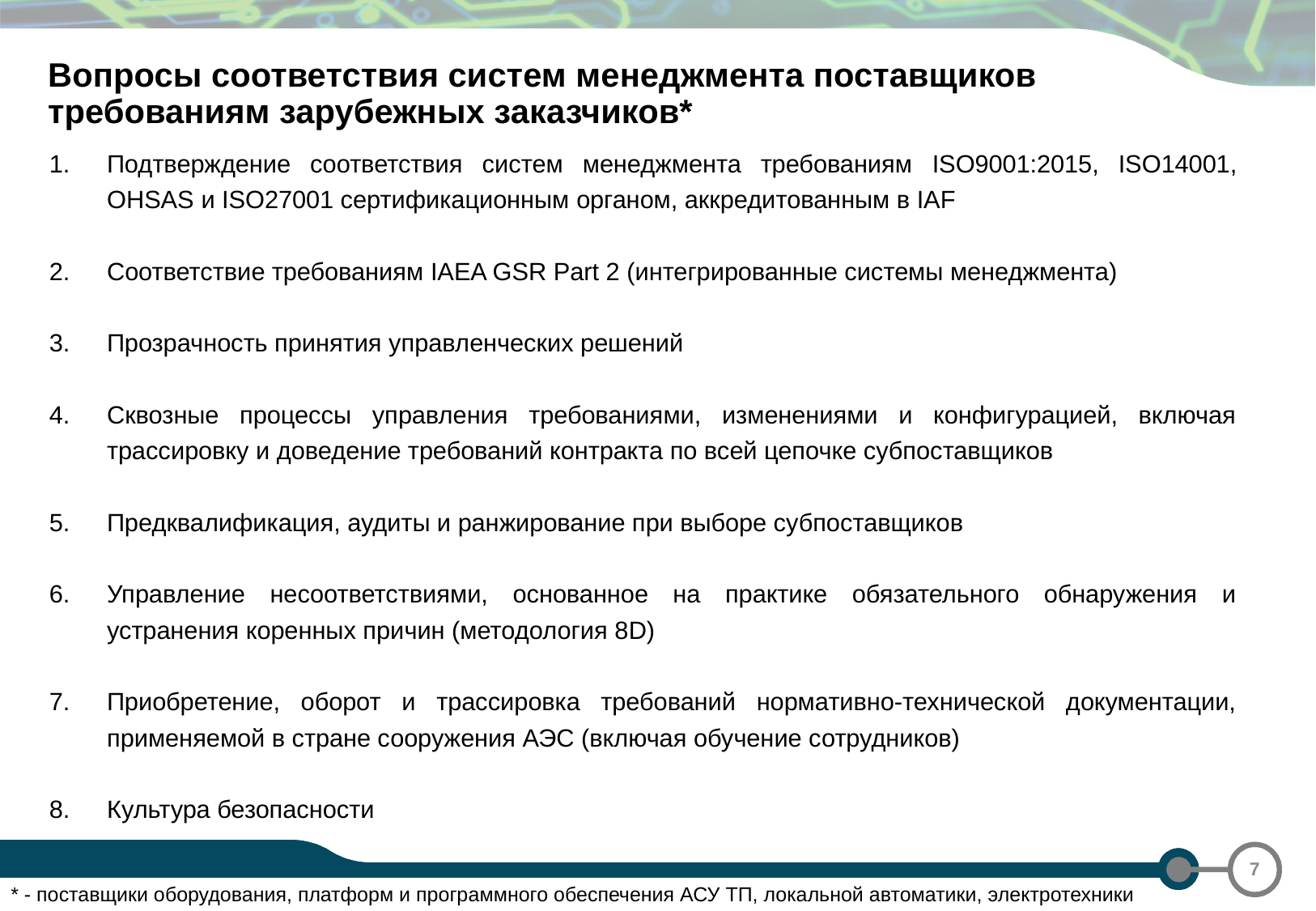

Вопросы соответствия систем менеджмента поставщиков требованиям зарубежных заказчиков*

Подтверждение соответствия систем менеджмента требованиям ISO9001:2015, ISO14001, OHSAS и ISO27001 сертификационным органом, аккредитованным в IAF

Соответствие требованиям IAEA GSR Part 2 (интегрированные системы менеджмента)

Прозрачность принятия управленческих решений

Сквозные процессы управления требованиями, изменениями и конфигурацией, включая трассировку и доведение требований контракта по всей цепочке субпоставщиков

Предквалификация, аудиты и ранжирование при выборе субпоставщиков

Управление несоответствиями, основанное на практике обязательного обнаружения и устранения коренных причин (методология 8D)

Приобретение, оборот и трассировка требований нормативно-технической документации, применяемой в стране сооружения АЭС (включая обучение сотрудников)

Культура безопасности
7
* - поставщики оборудования, платформ и программного обеспечения АСУ ТП, локальной автоматики, электротехники